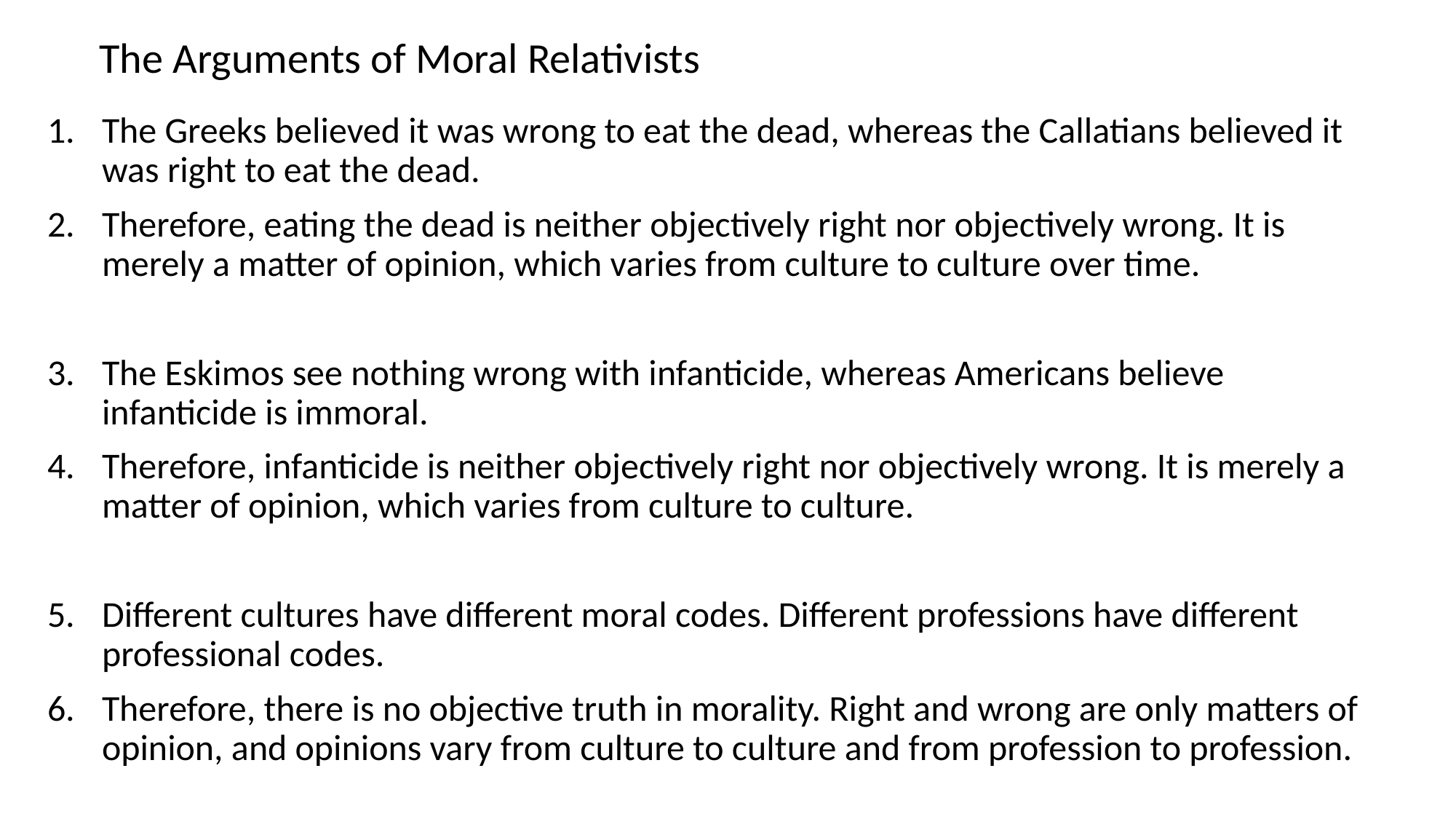

# The Arguments of Moral Relativists
The Greeks believed it was wrong to eat the dead, whereas the Callatians believed it was right to eat the dead.
Therefore, eating the dead is neither objectively right nor objectively wrong. It is merely a matter of opinion, which varies from culture to culture over time.

The Eskimos see nothing wrong with infanticide, whereas Americans believe infanticide is immoral.
Therefore, infanticide is neither objectively right nor objectively wrong. It is merely a matter of opinion, which varies from culture to culture.

Different cultures have different moral codes. Different professions have different professional codes.
Therefore, there is no objective truth in morality. Right and wrong are only matters of opinion, and opinions vary from culture to culture and from profession to profession.